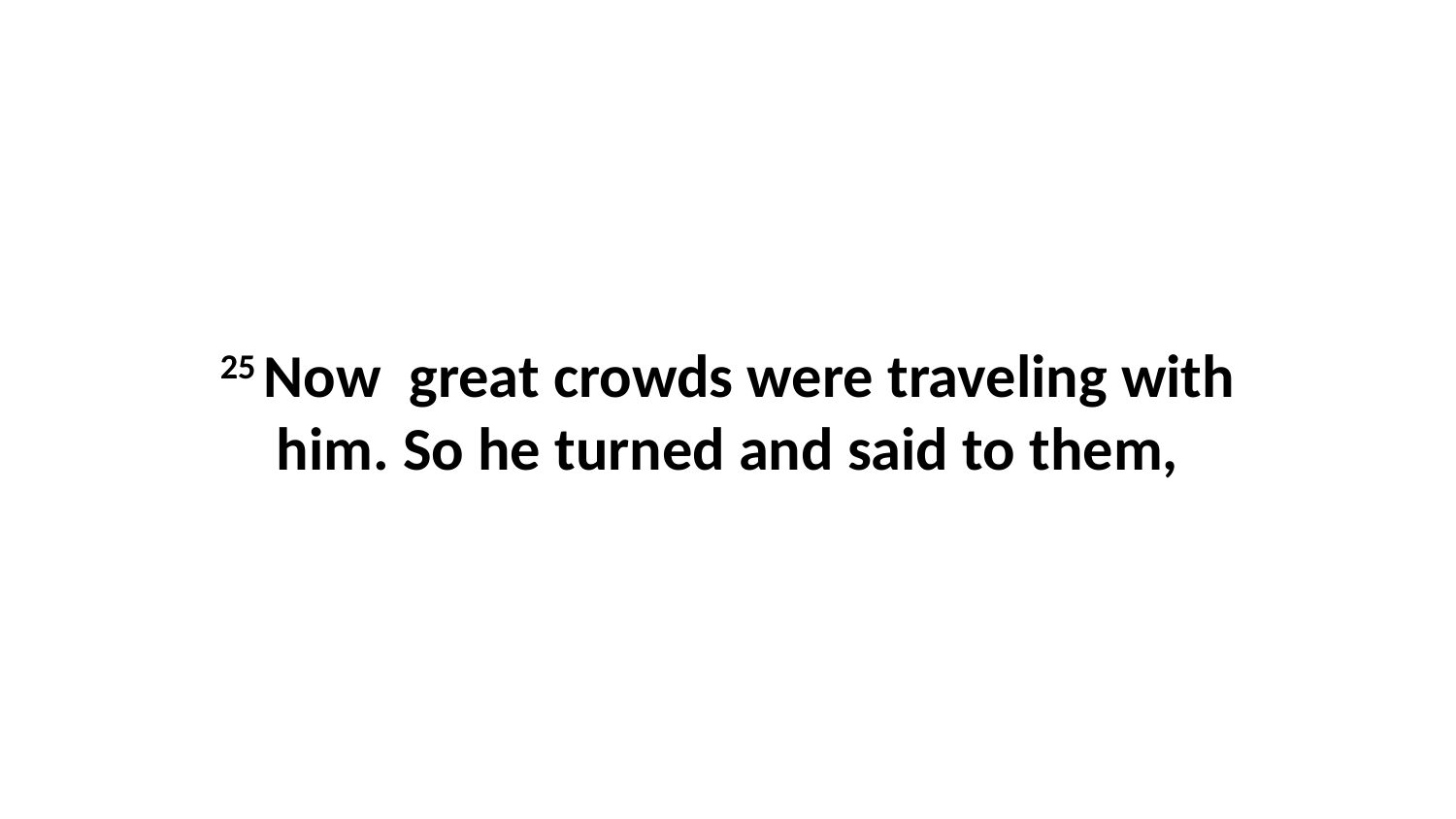

25 Now  great crowds were traveling with him. So he turned and said to them,